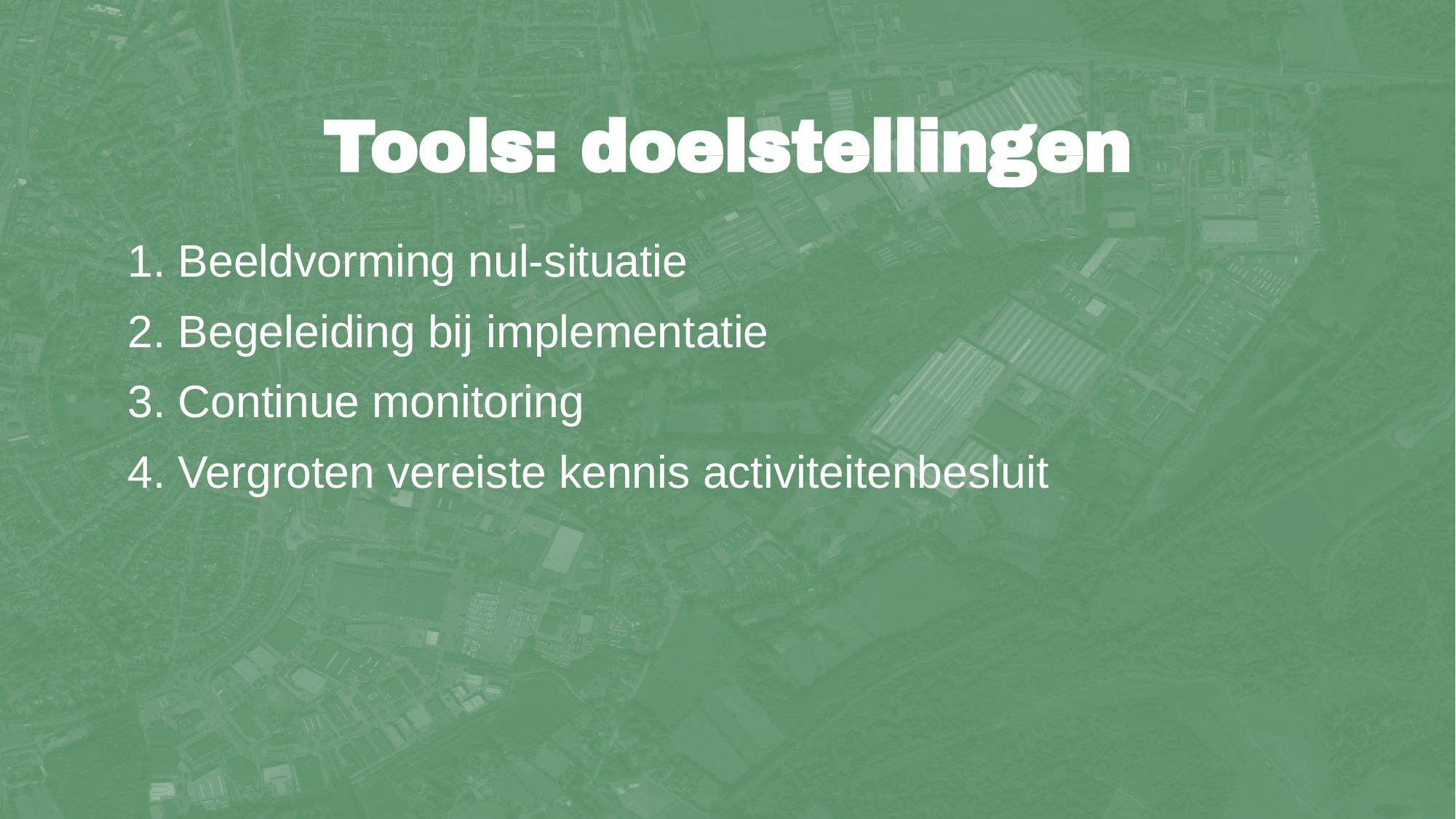

# Tools: doelstellingen
1. Beeldvorming nul-situatie
2. Begeleiding bij implementatie
3. Continue monitoring
4. Vergroten vereiste kennis activiteitenbesluit